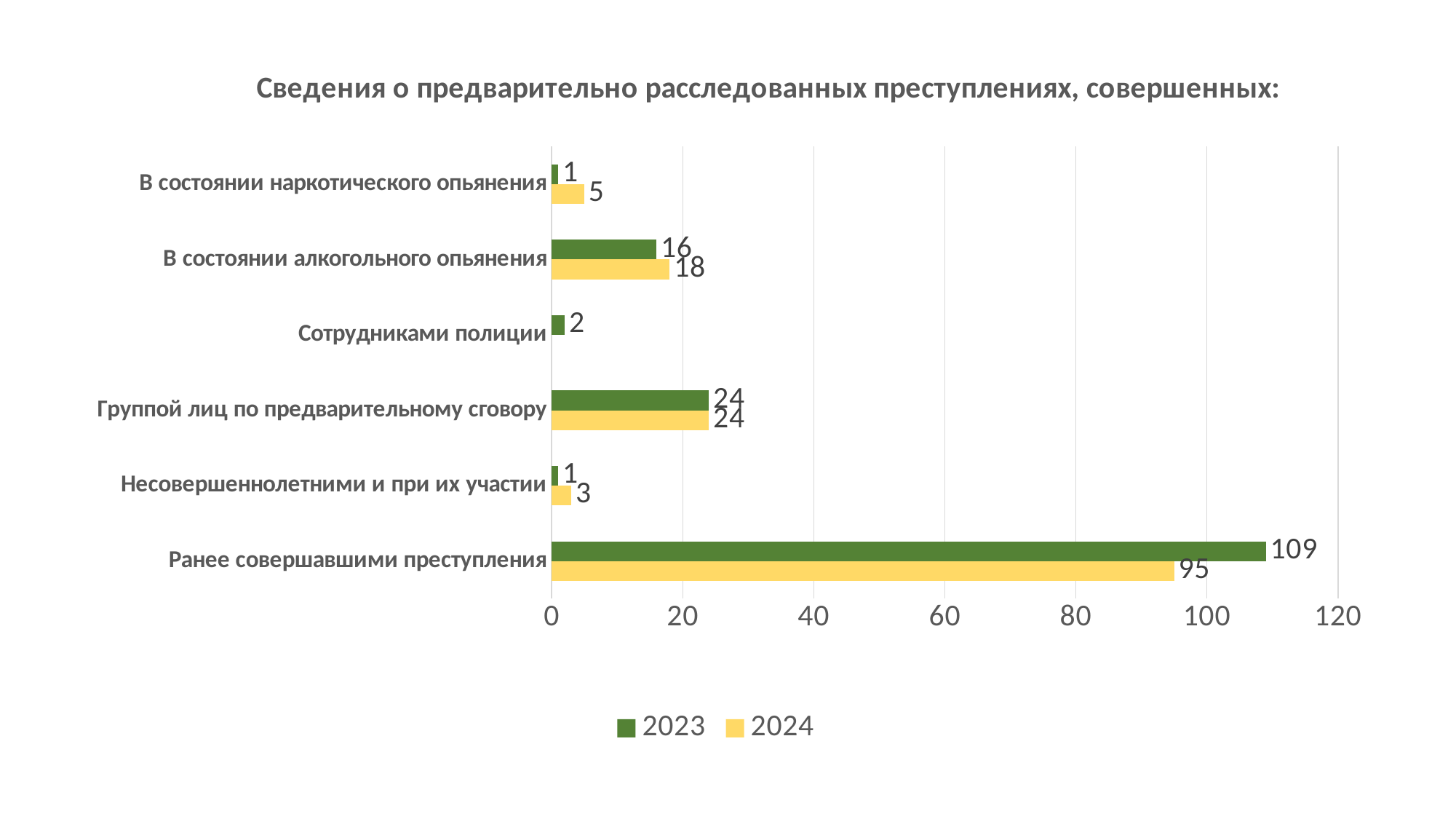

### Chart: Сведения о предварительно расследованных преступлениях, совершенных:

| Category | 2024 | 2023 |
|---|---|---|
| Ранее совершавшими преступления | 95.0 | 109.0 |
| Несовершеннолетними и при их участии | 3.0 | 1.0 |
| Группой лиц по предварительному сговору | 24.0 | 24.0 |
| Сотрудниками полиции | None | 2.0 |
| В состоянии алкогольного опьянения | 18.0 | 16.0 |
| В состоянии наркотического опьянения | 5.0 | 1.0 |